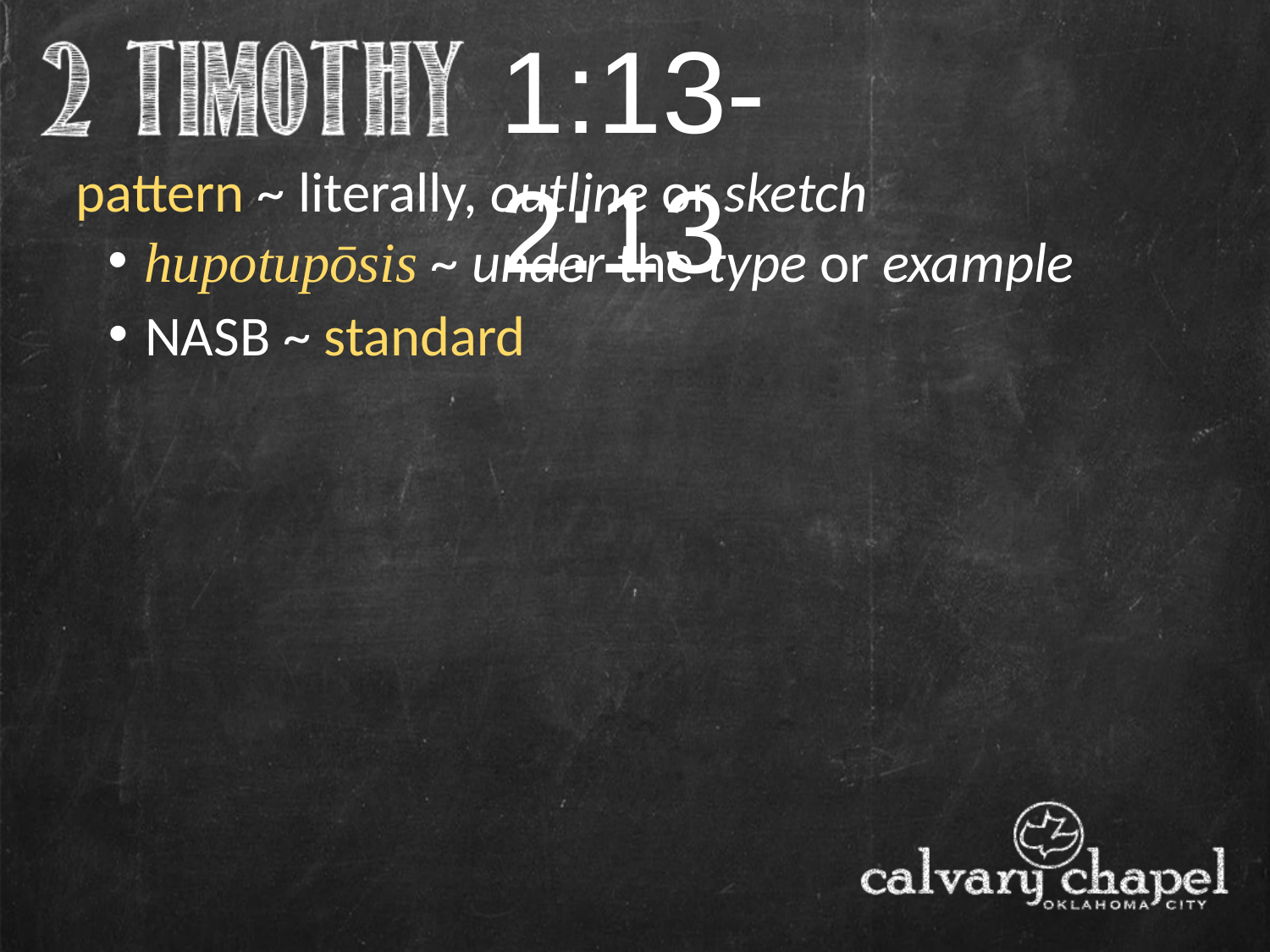

1:13-2:13
pattern ~ literally, outline or sketch
 hupotupōsis ~ under the type or example
 NASB ~ standard